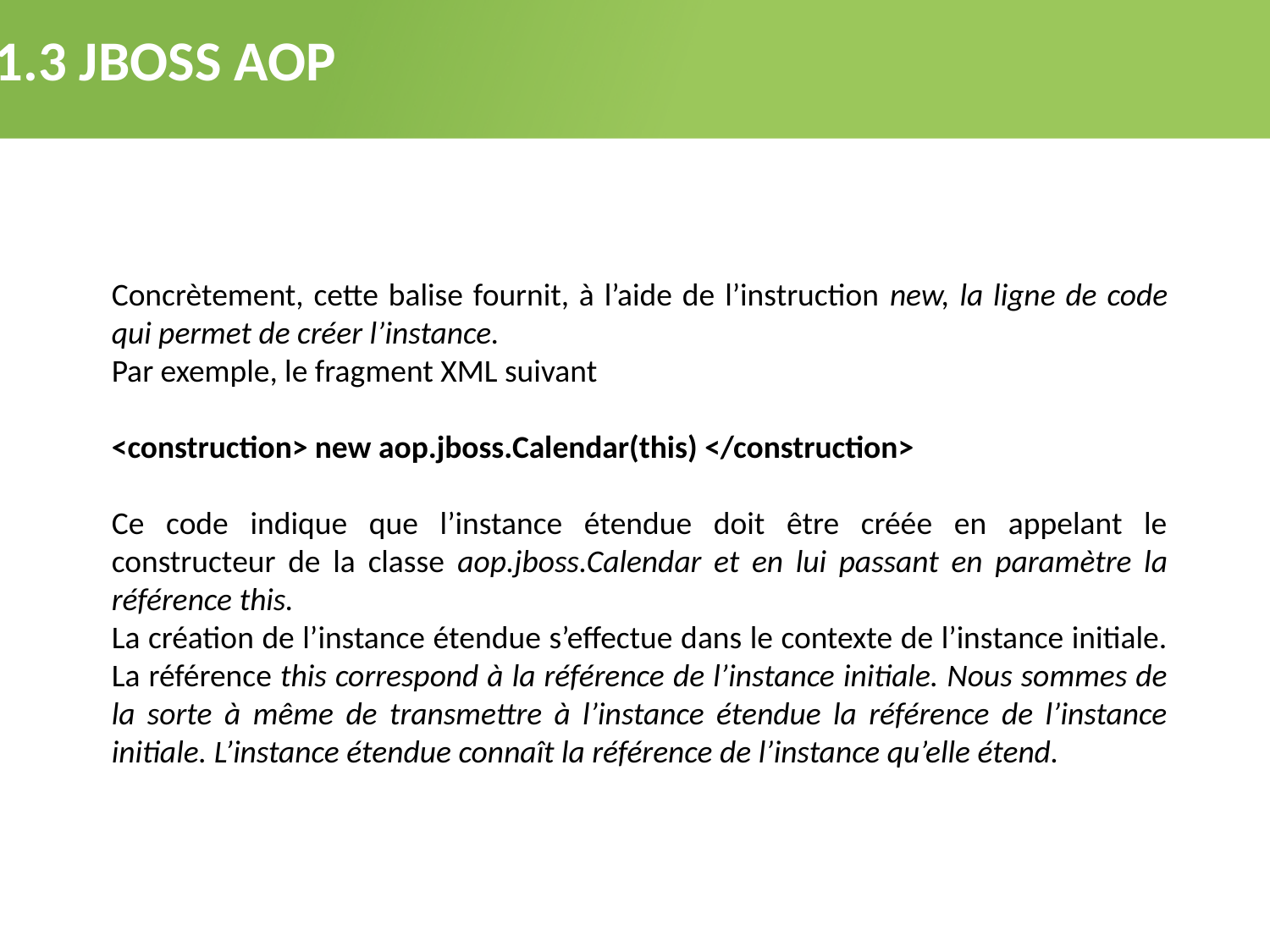

2.1.3 JBOSS AOP
Concrètement, cette balise fournit, à l’aide de l’instruction new, la ligne de code qui permet de créer l’instance.
Par exemple, le fragment XML suivant

<construction> new aop.jboss.Calendar(this) </construction>

Ce code indique que l’instance étendue doit être créée en appelant le constructeur de la classe aop.jboss.Calendar et en lui passant en paramètre la référence this.
La création de l’instance étendue s’effectue dans le contexte de l’instance initiale. La référence this correspond à la référence de l’instance initiale. Nous sommes de la sorte à même de transmettre à l’instance étendue la référence de l’instance initiale. L’instance étendue connaît la référence de l’instance qu’elle étend.